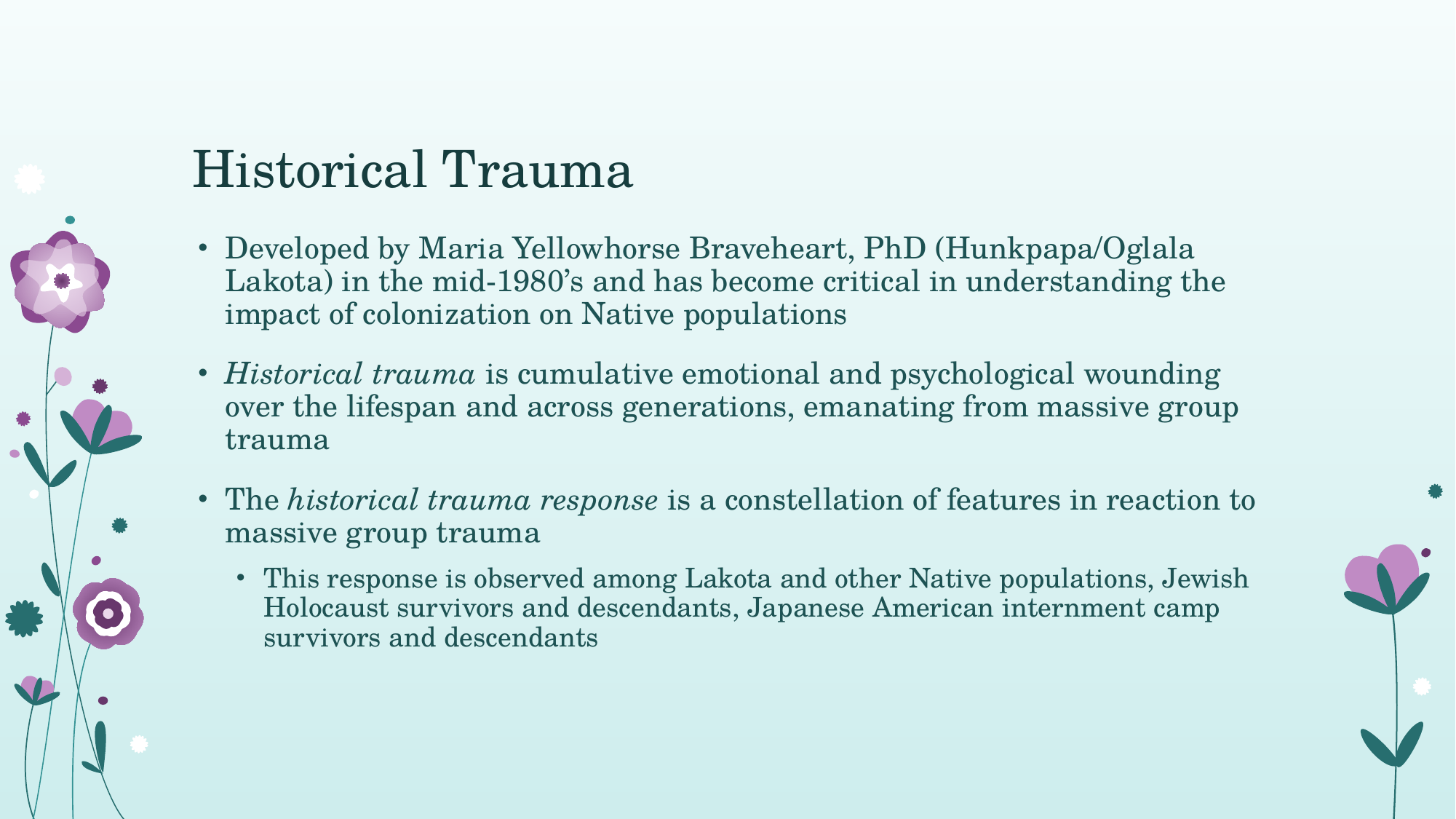

# Historical Trauma
Developed by Maria Yellowhorse Braveheart, PhD (Hunkpapa/Oglala Lakota) in the mid-1980’s and has become critical in understanding the impact of colonization on Native populations
Historical trauma is cumulative emotional and psychological wounding over the lifespan and across generations, emanating from massive group trauma
The historical trauma response is a constellation of features in reaction to massive group trauma
This response is observed among Lakota and other Native populations, Jewish Holocaust survivors and descendants, Japanese American internment camp survivors and descendants